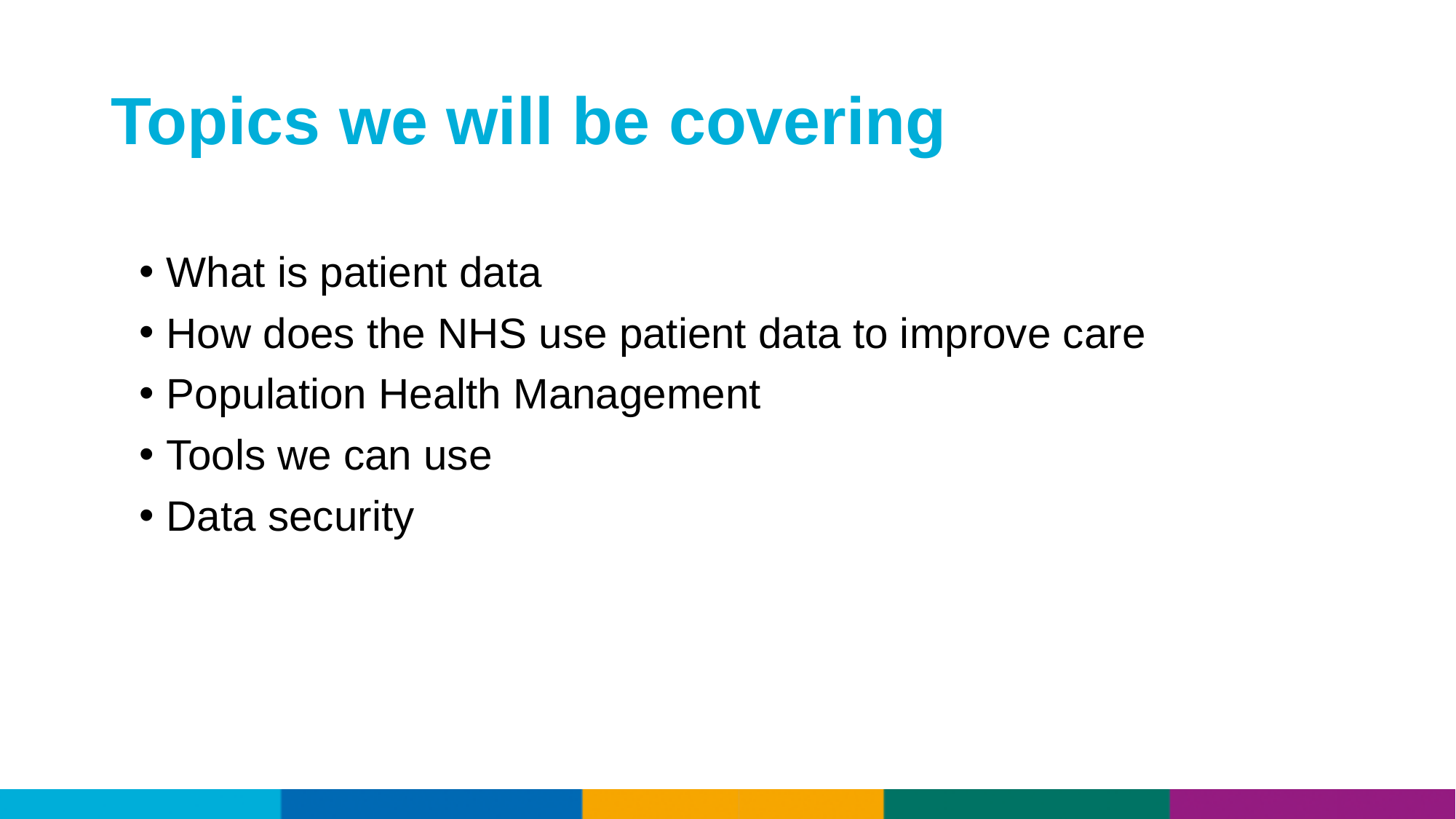

# Topics we will be covering
What is patient data
How does the NHS use patient data to improve care
Population Health Management
Tools we can use
Data security